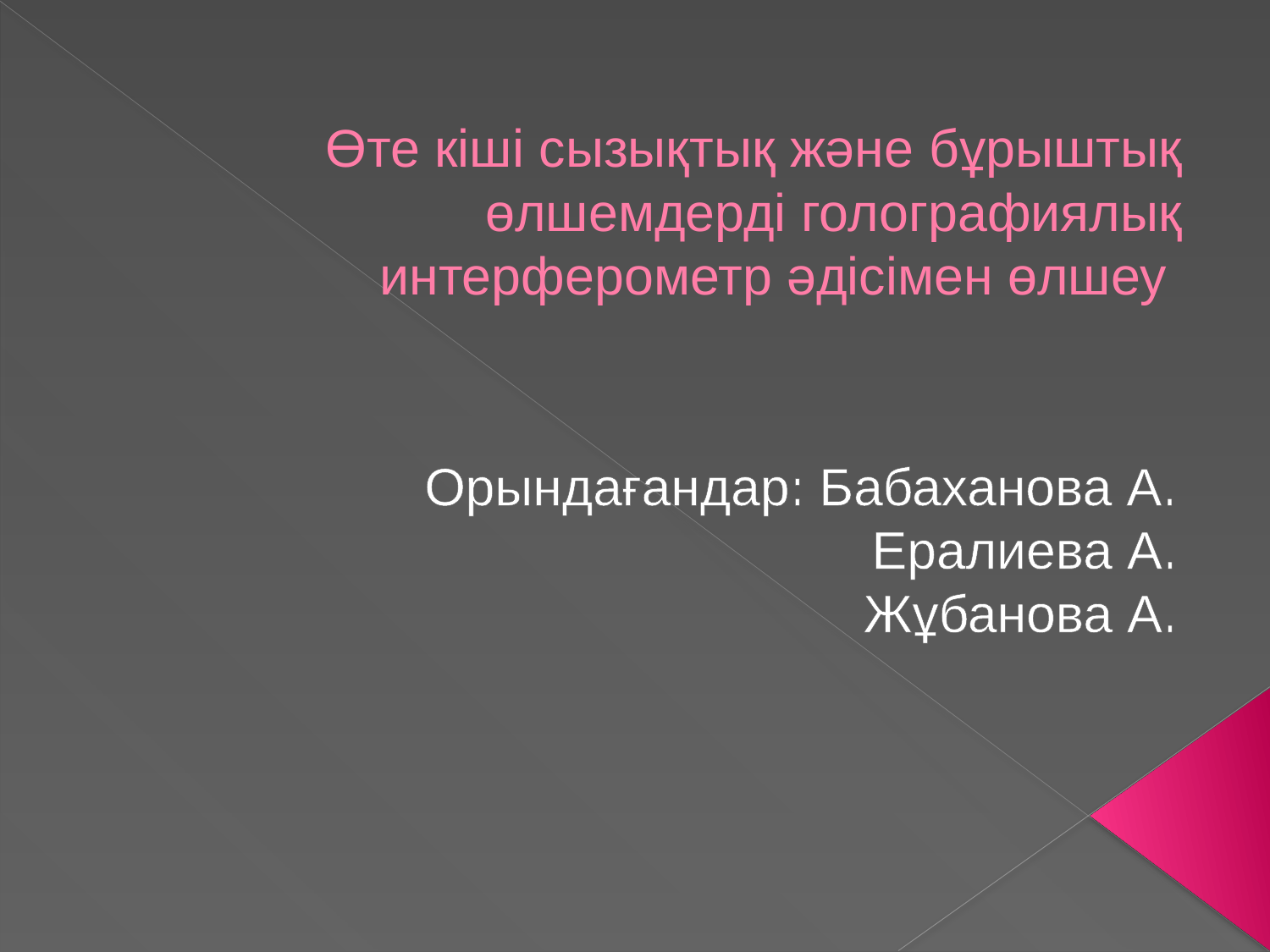

# Өте кіші сызықтық және бұрыштық өлшемдерді голографиялық интерферометр әдісімен өлшеу
Орындағандар: Бабаханова А.
Ералиева А.
Жұбанова А.